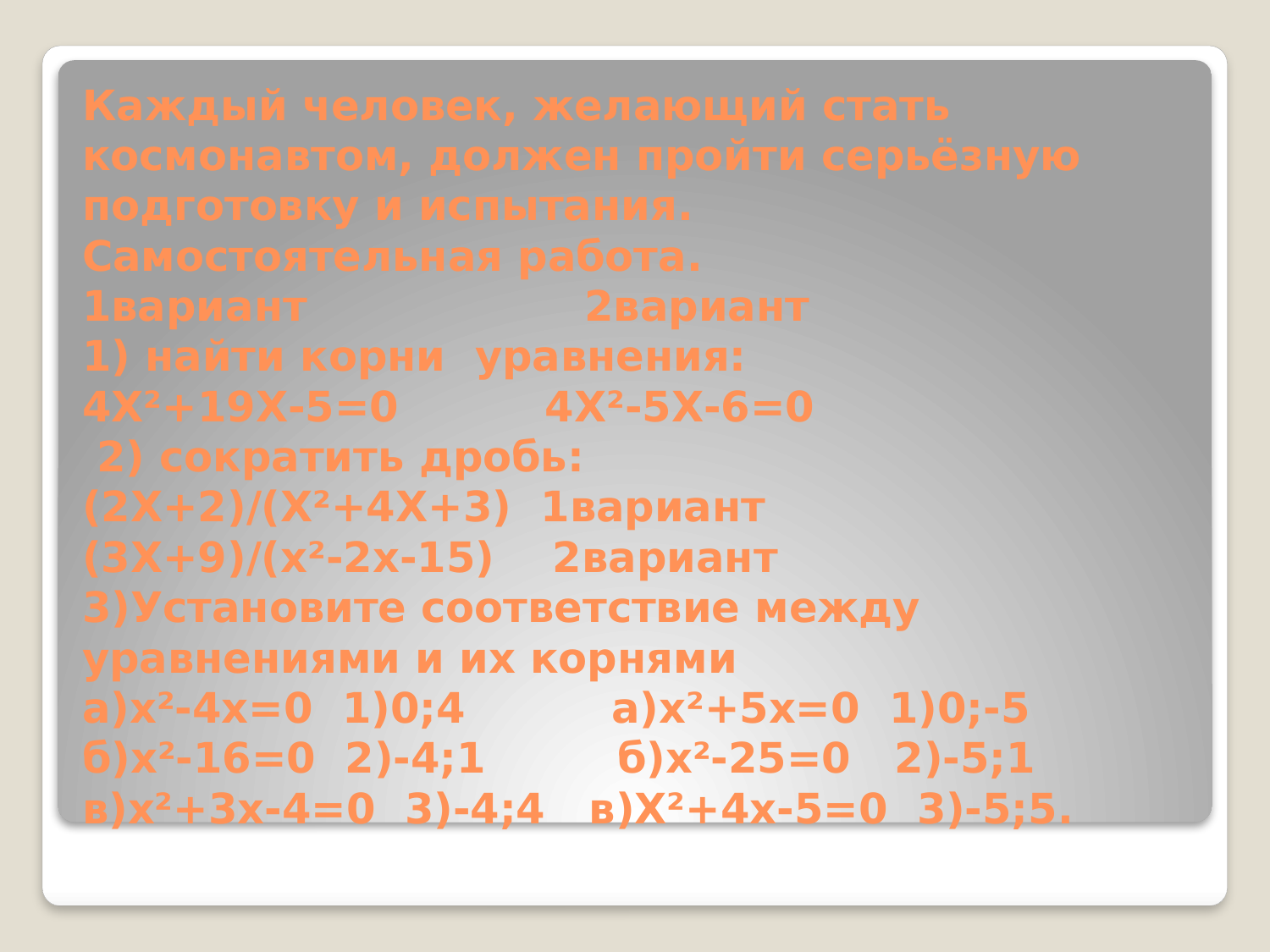

# Каждый человек, желающий стать космонавтом, должен пройти серьёзную подготовку и испытания. Самостоятельная работа. 1вариант                   2вариант 1) найти корни  уравнения: 4Х²+19Х-5=0          4Х²-5Х-6=0 2) сократить дробь: (2Х+2)/(Х²+4Х+3)  1вариант                          (3Х+9)/(х²-2х-15)    2вариант 3)Установите соответствие между уравнениями и их корнями а)х²-4х=0  1)0;4          а)х²+5х=0  1)0;-5 б)х²-16=0  2)-4;1         б)х²-25=0   2)-5;1 в)х²+3х-4=0  3)-4;4   в)Х²+4х-5=0  3)-5;5.